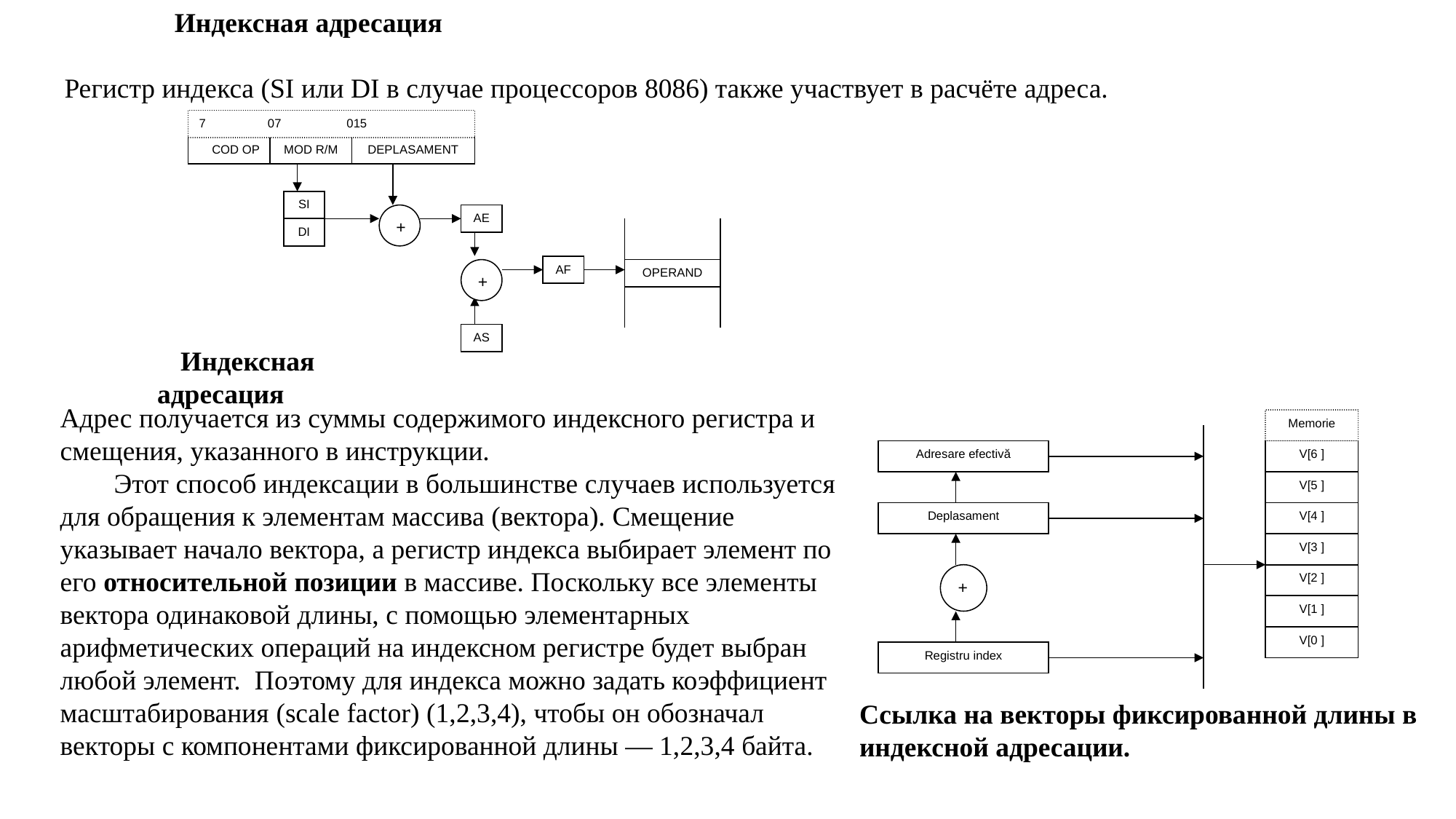

Индексная адресация

Регистр индекса (SI или DI в случае процессоров 8086) также участвует в расчёте адреса.
7                  07                   015
COD OP
MOD R/M
DEPLASAMENT
SI
+
AE
DI
AF
+
OPERAND
AS
Индексная адресация
Адрес получается из суммы содержимого индексного регистра и смещения, указанного в инструкции.
Этот способ индексации в большинстве случаев используется для обращения к элементам массива (вектора). Смещение указывает начало вектора, а регистр индекса выбирает элемент по его относительной позиции в массиве. Поскольку все элементы вектора одинаковой длины, с помощью элементарных арифметических операций на индексном регистре будет выбран любой элемент.  Поэтому для индекса можно задать коэффициент масштабирования (scale factor) (1,2,3,4), чтобы он обозначал векторы с компонентами фиксированной длины — 1,2,3,4 байта.
Memorie
Adresare efectivă
V[6 ]
V[5 ]
Deplasament
V[4 ]
V[3 ]
+
V[2 ]
V[1 ]
V[0 ]
Registru index
Ссылка на векторы фиксированной длины в индексной адресации.